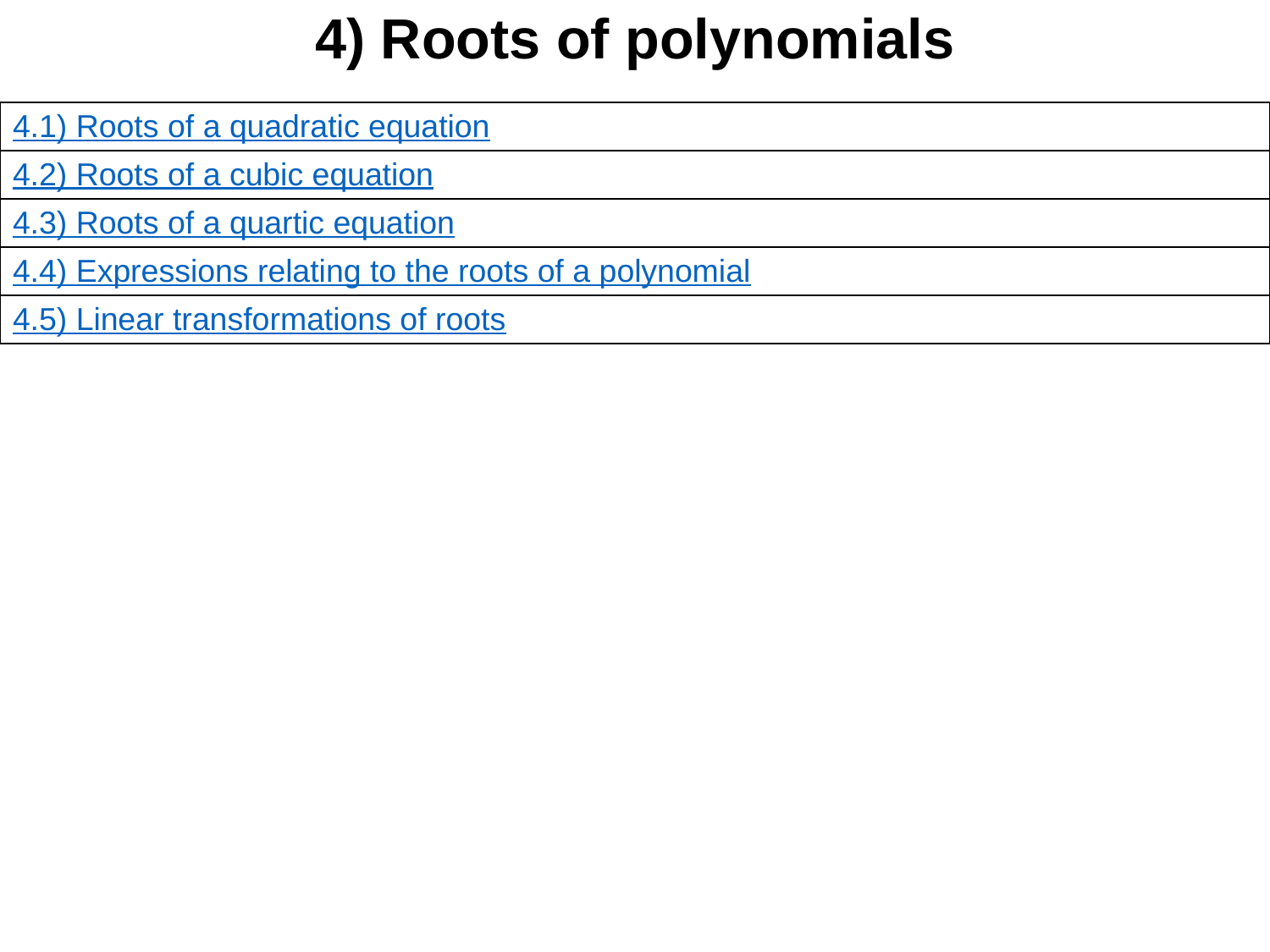

# 4) Roots of polynomials
| 4.1) Roots of a quadratic equation |
| --- |
| 4.2) Roots of a cubic equation |
| 4.3) Roots of a quartic equation |
| 4.4) Expressions relating to the roots of a polynomial |
| 4.5) Linear transformations of roots |